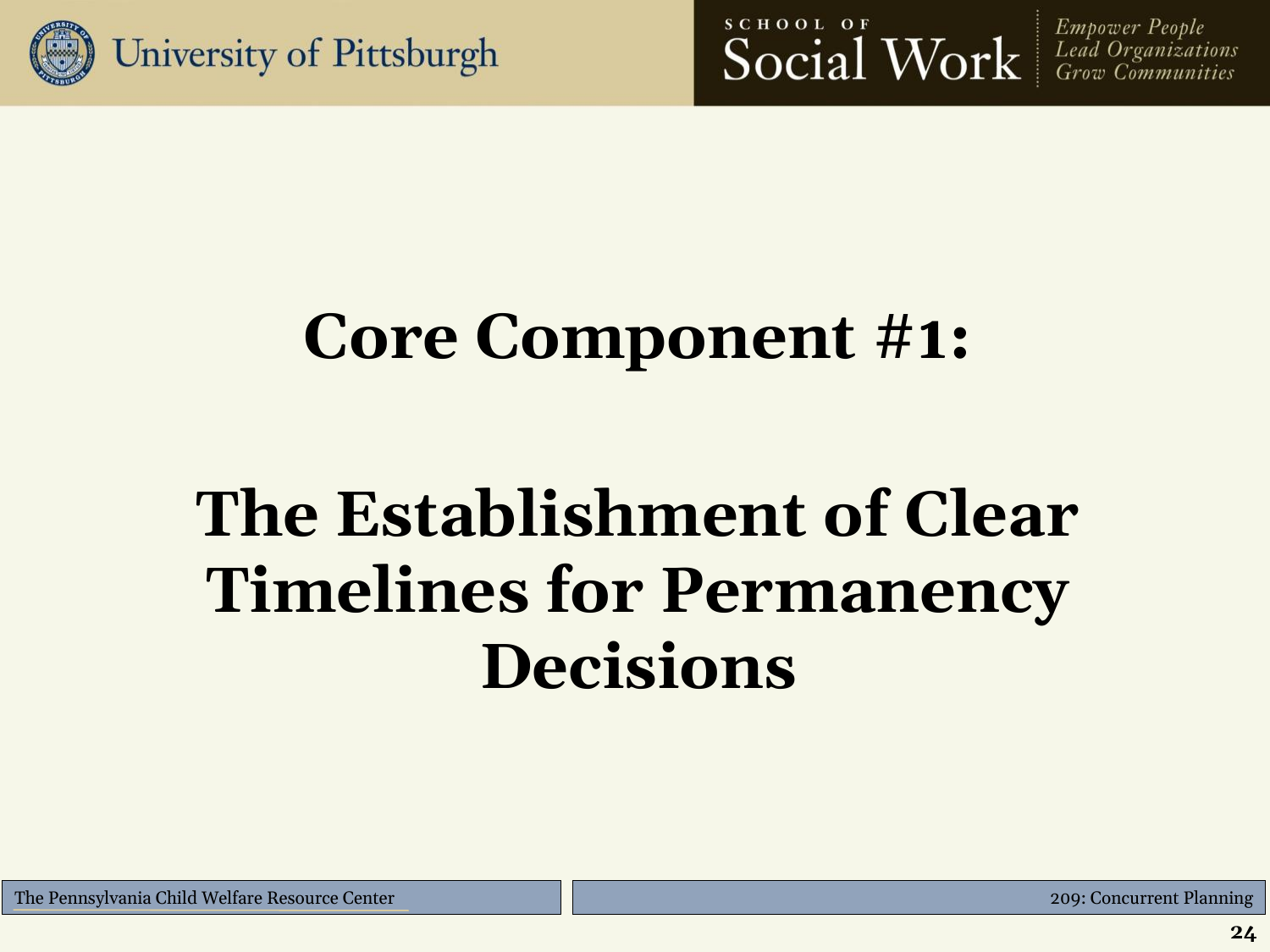

#

Core Component #1:

The Establishment of Clear Timelines for Permanency Decisions
24